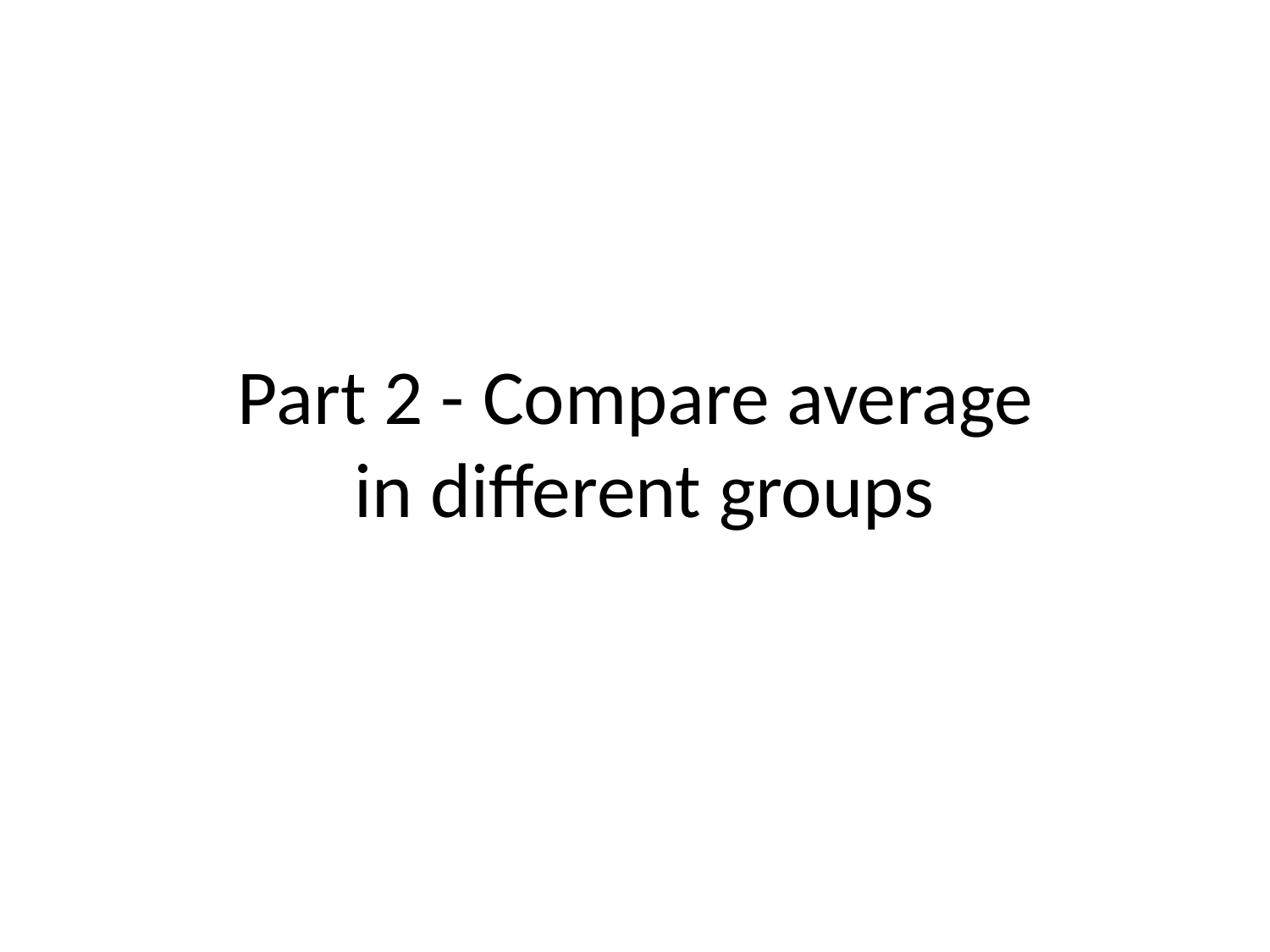

# Part 2 - Compare average in different groups